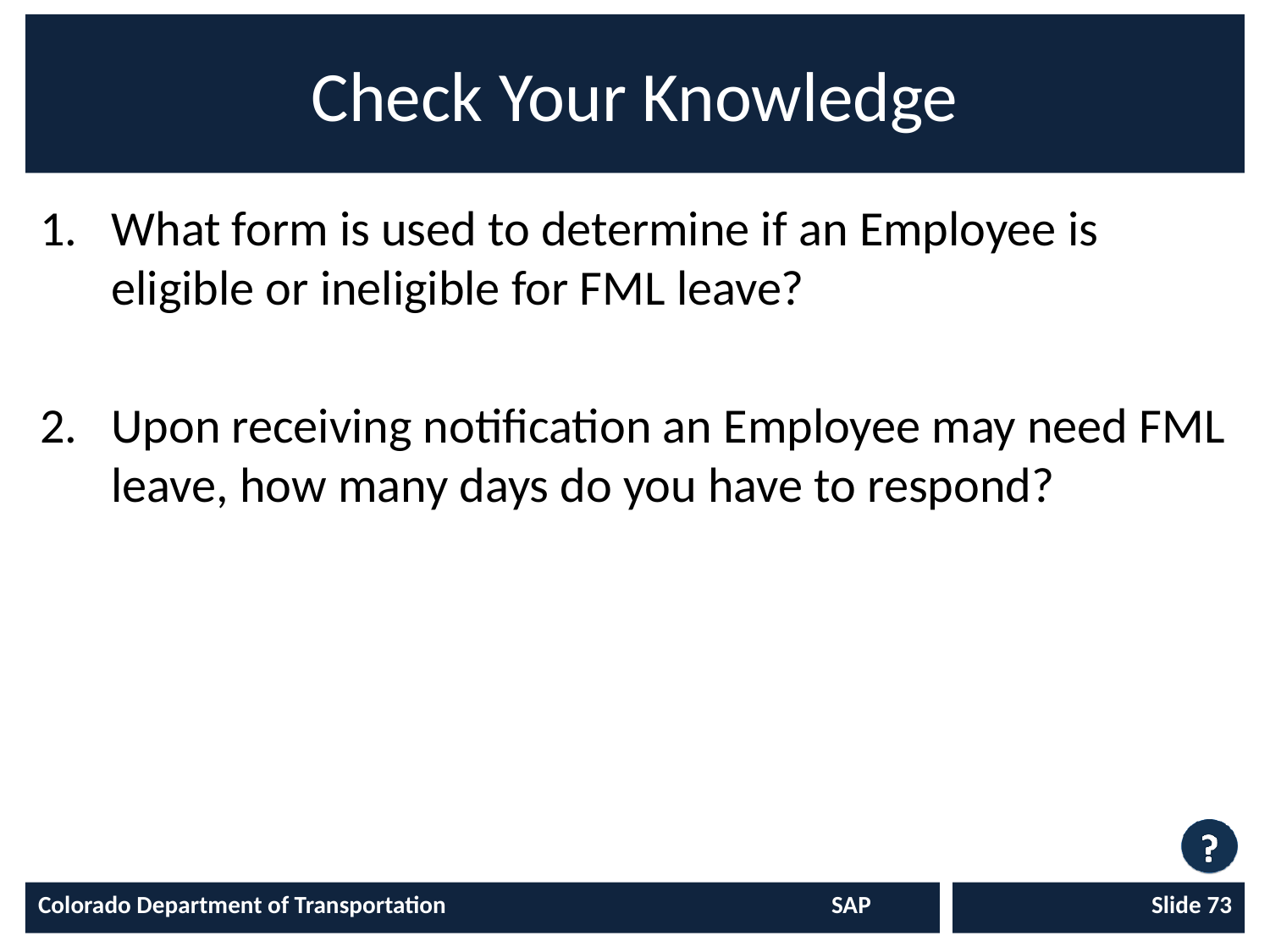

# Check Your Knowledge
What form is used to determine if an Employee is eligible or ineligible for FML leave?

Upon receiving notification an Employee may need FML leave, how many days do you have to respond?

Colorado Department of Transportation	SAP
Slide 73